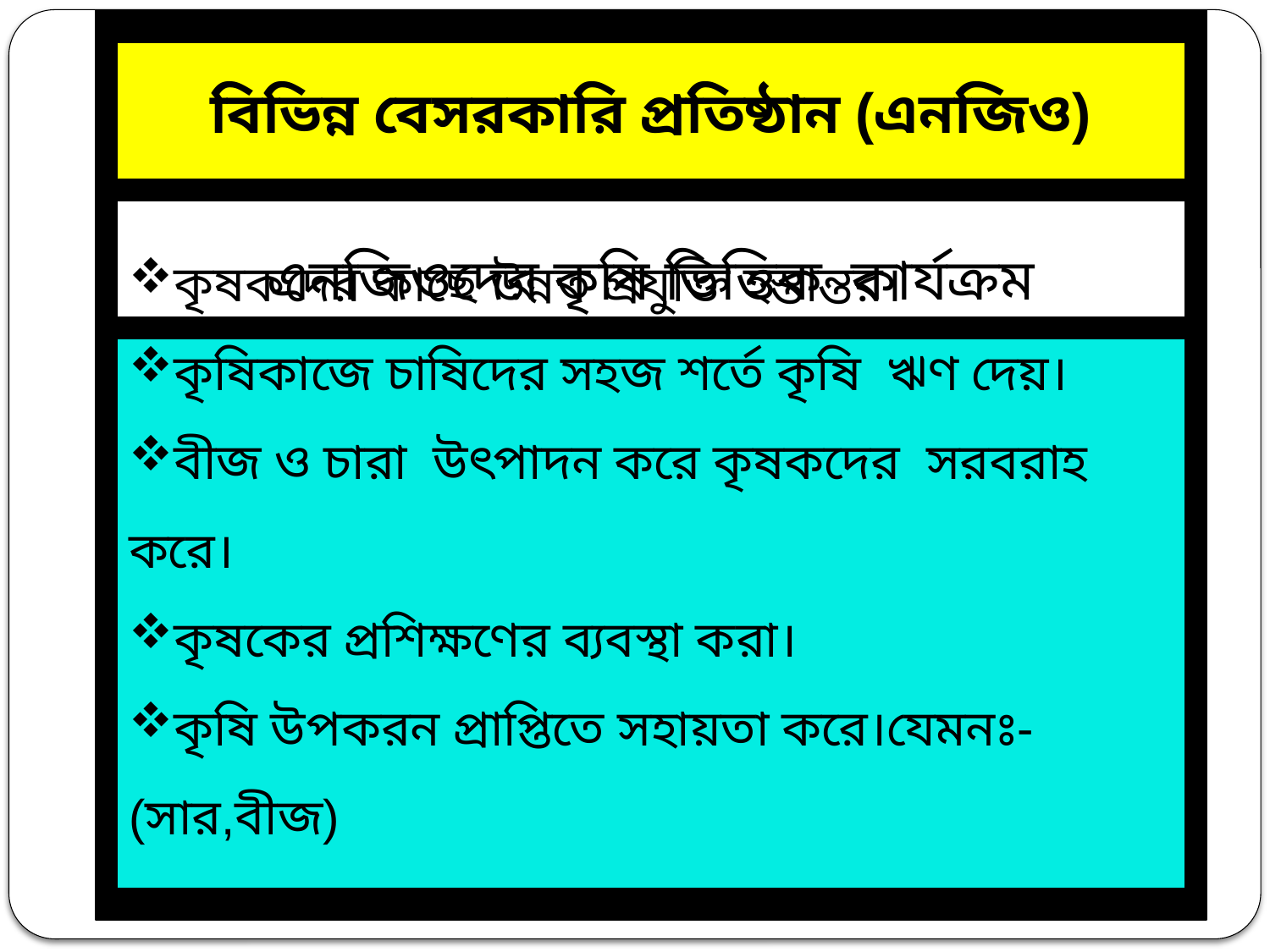

বিভিন্ন বেসরকারি প্রতিষ্ঠান (এনজিও)

এনজিওদের কৃষি ভিত্তিক  কার্যক্রম

কৃষকদের কাছে উন্নত প্রযুক্তি হস্তান্তর।
কৃষিকাজে চাষিদের সহজ শর্তে কৃষি  ঋণ দেয়।
বীজ ও চারা  উৎপাদন করে কৃষকদের  সরবরাহ করে।
কৃষকের প্রশিক্ষণের ব্যবস্থা করা।
কৃষি উপকরন প্রাপ্তিতে সহায়তা করে।যেমনঃ-(সার,বীজ)